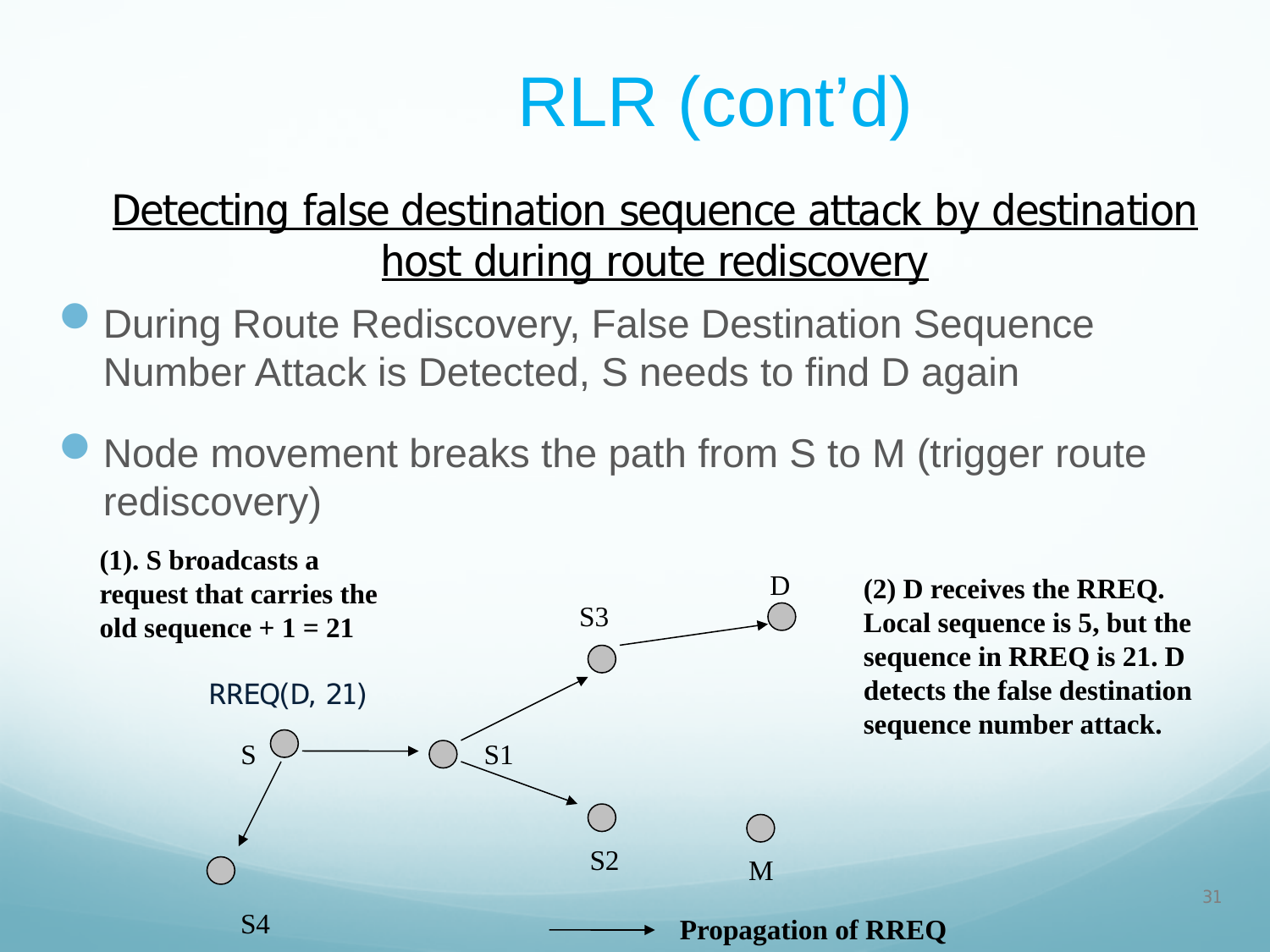

# RLR (cont’d)
Detecting false destination sequence attack by destination host during route rediscovery
During Route Rediscovery, False Destination Sequence Number Attack is Detected, S needs to find D again
Node movement breaks the path from S to M (trigger route rediscovery)

(1). S broadcasts a request that carries the old sequence + 1 = 21
D
(2) D receives the RREQ. Local sequence is 5, but the sequence in RREQ is 21. D detects the false destination sequence number attack.
S3

RREQ(D, 21)

S

S1

S2
M

    31
S4
Propagation of RREQ